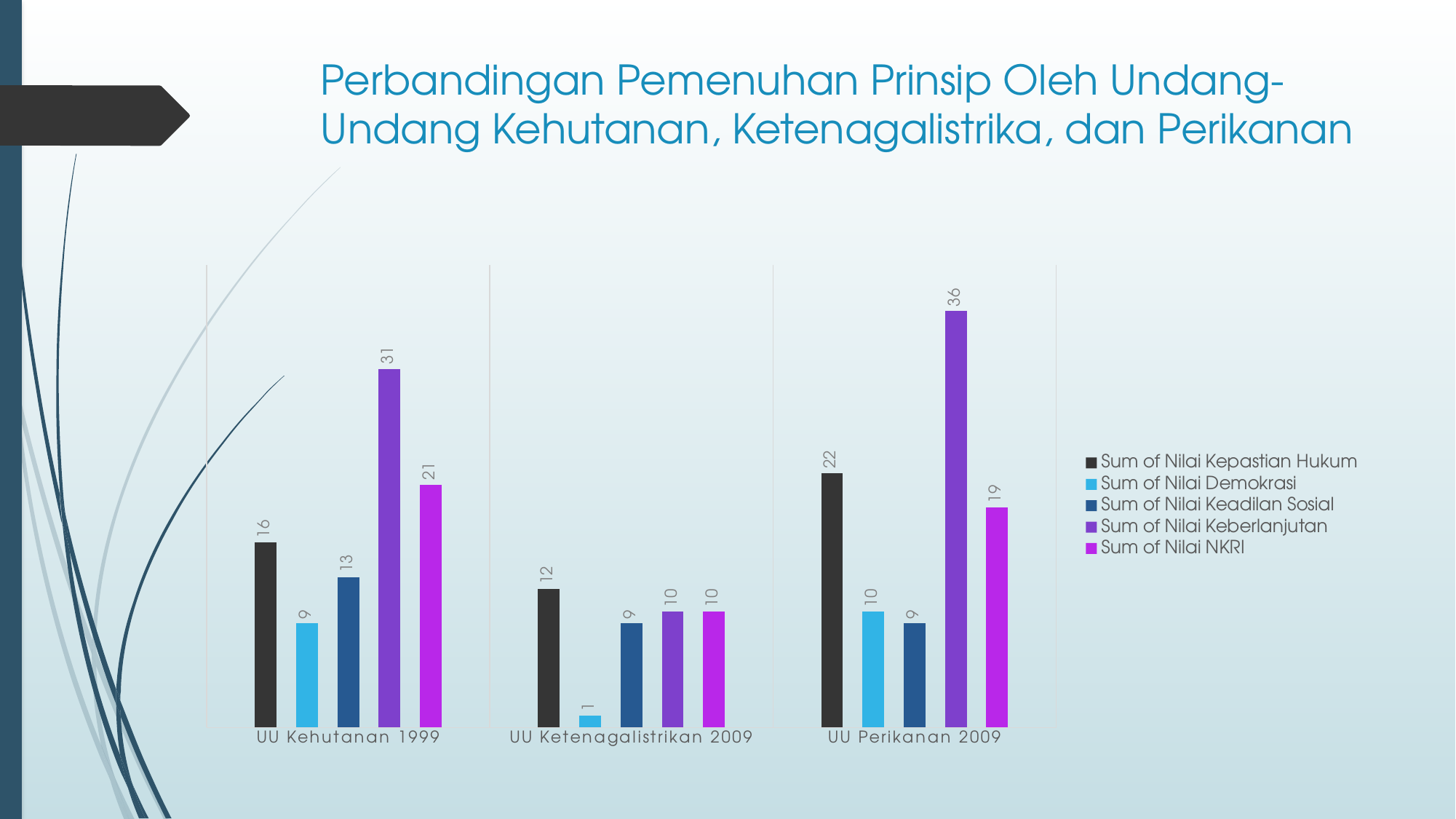

# Perbandingan Pemenuhan Prinsip Oleh Undang-Undang Kehutanan, Ketenagalistrika, dan Perikanan

### Chart

| Category | Sum of Nilai Kepastian Hukum | Sum of Nilai Demokrasi | Sum of Nilai Keadilan Sosial | Sum of Nilai Keberlanjutan | Sum of Nilai NKRI |
|---|---|---|---|---|---|
| UU Kehutanan 1999 | 16.0 | 9.0 | 13.0 | 31.0 | 21.0 |
| UU Ketenagalistrikan 2009 | 12.0 | 1.0 | 9.0 | 10.0 | 10.0 |
| UU Perikanan 2009 | 22.0 | 10.0 | 9.0 | 36.0 | 19.0 |